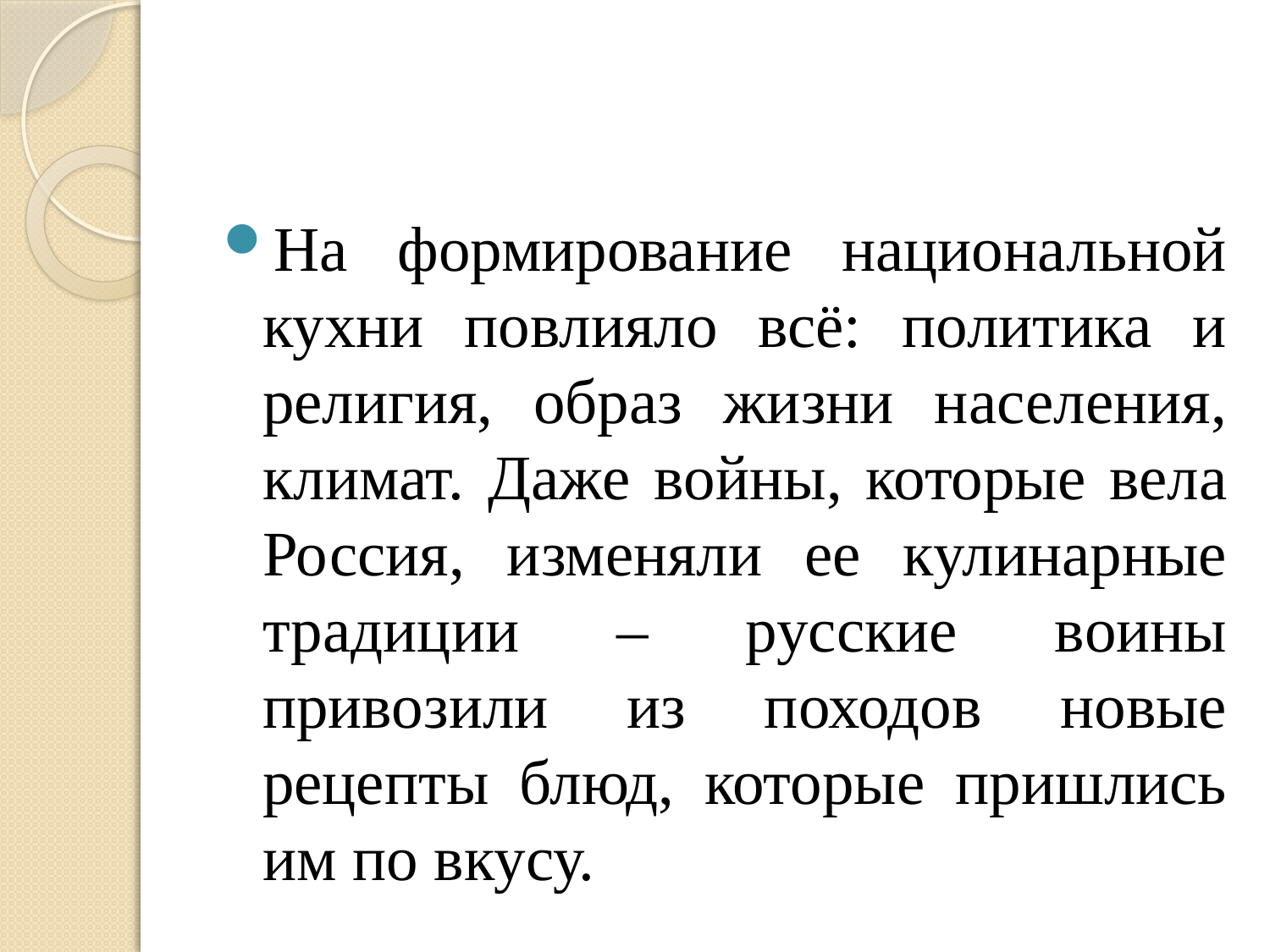

#
На формирование национальной кухни повлияло всё: политика и религия, образ жизни населения, климат. Даже войны, которые вела Россия, изменяли ее кулинарные традиции – русские воины привозили из походов новые рецепты блюд, которые пришлись им по вкусу.